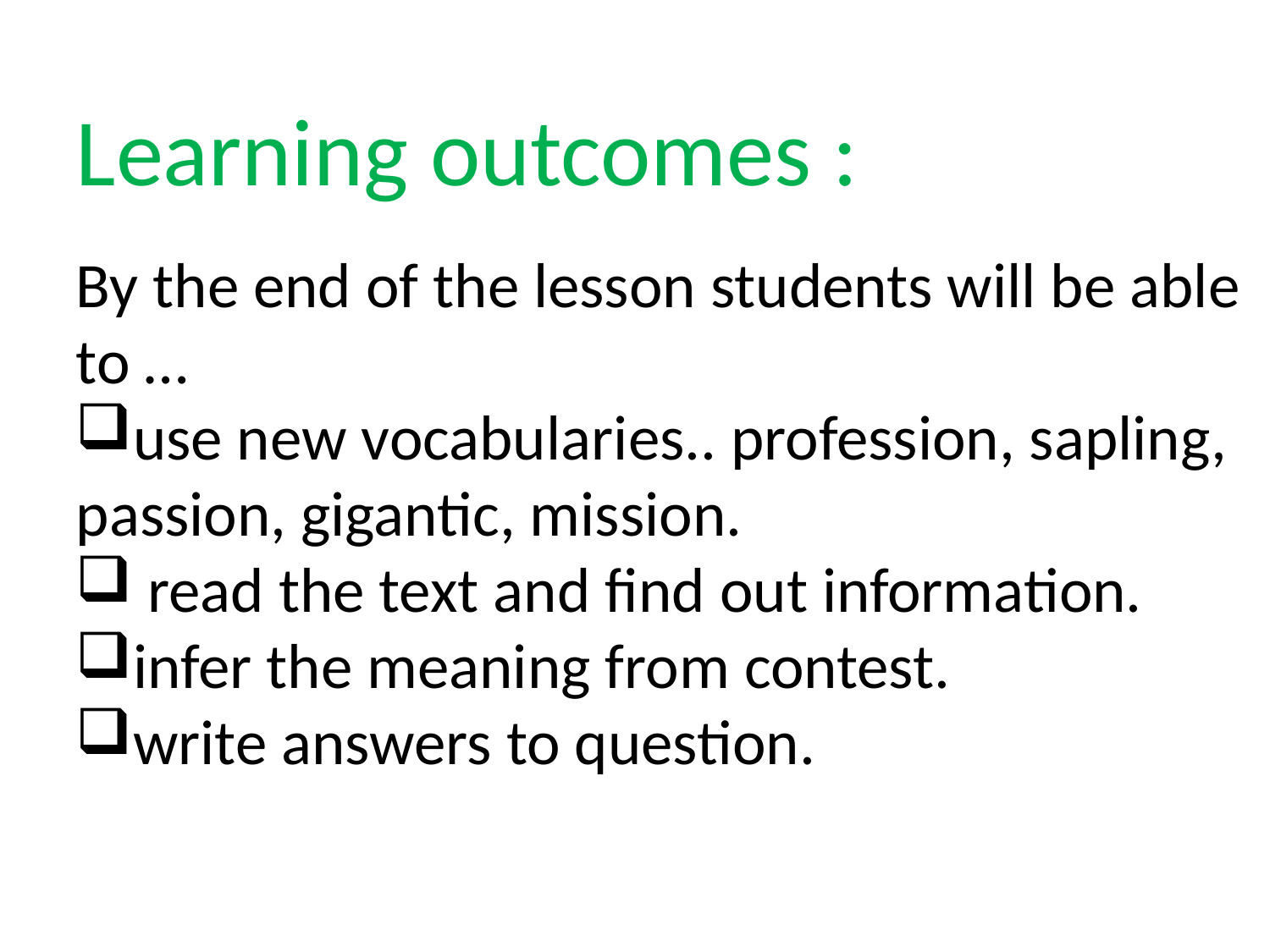

Learning outcomes :
By the end of the lesson students will be able to …
use new vocabularies.. profession, sapling, passion, gigantic, mission.
 read the text and find out information.
infer the meaning from contest.
write answers to question.